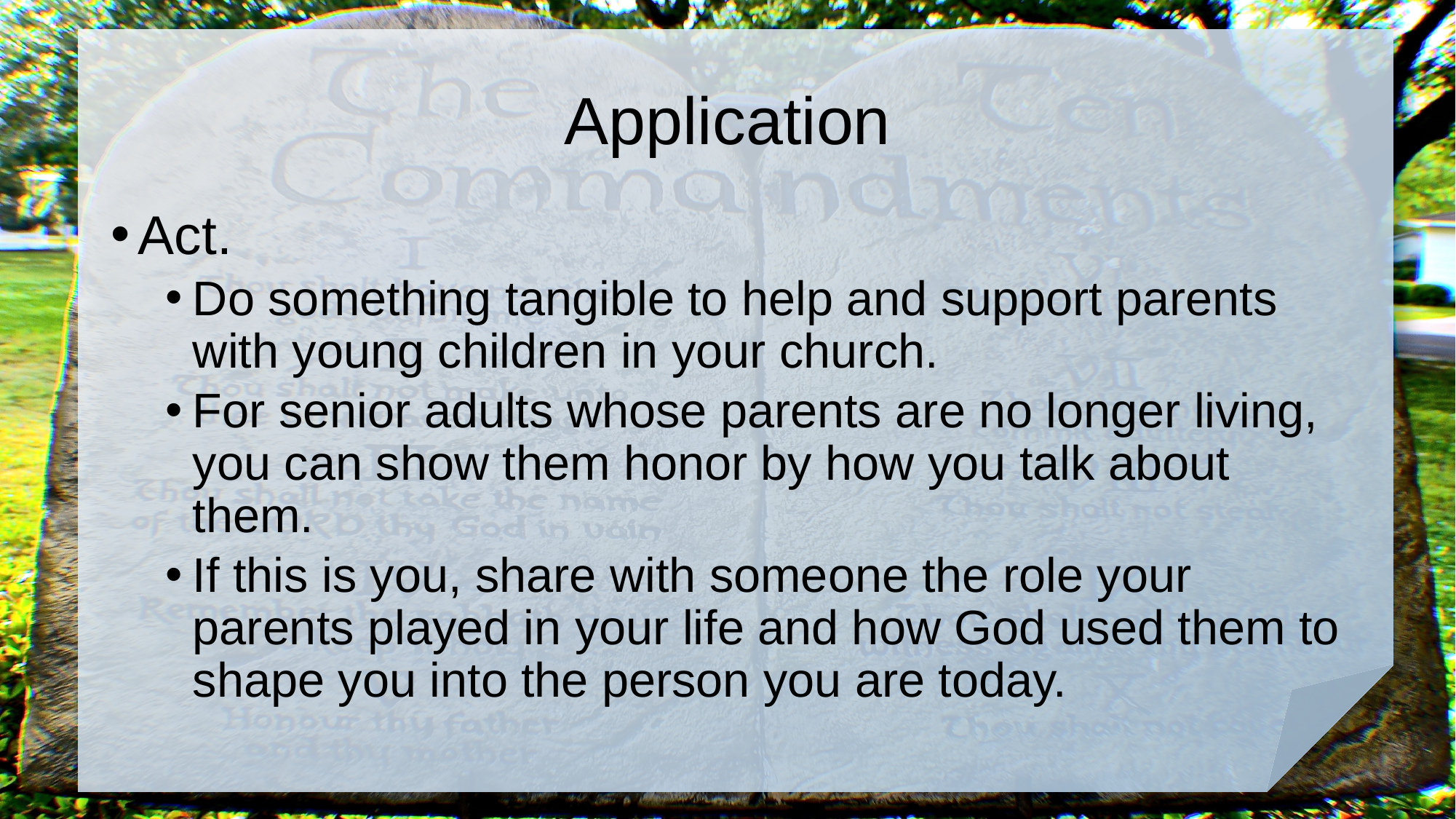

# Application
Act.
Do something tangible to help and support parents with young children in your church.
For senior adults whose parents are no longer living, you can show them honor by how you talk about them.
If this is you, share with someone the role your parents played in your life and how God used them to shape you into the person you are today.